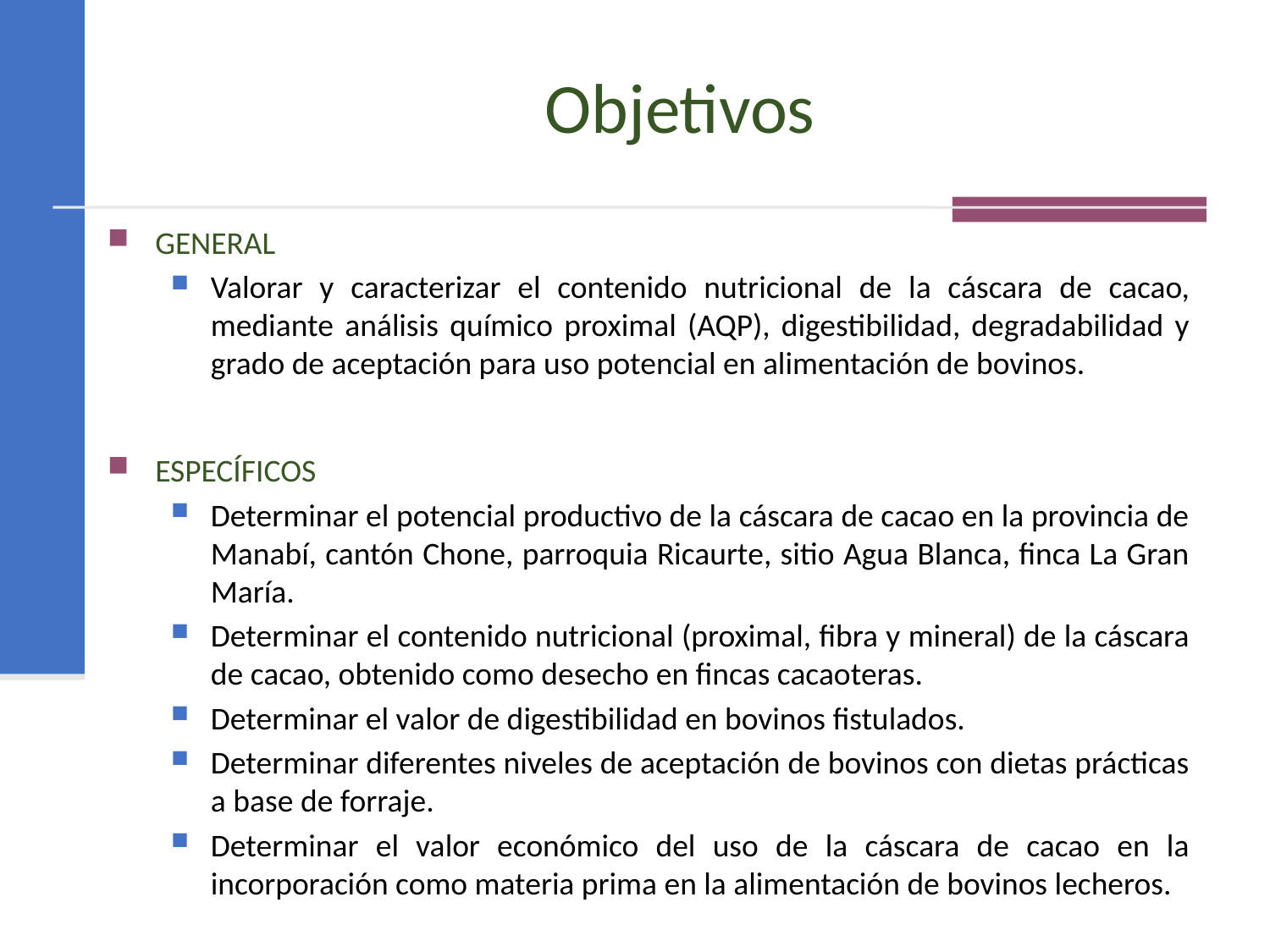

Objetivos
GENERAL
Valorar y caracterizar el contenido nutricional de la cáscara de cacao, mediante análisis químico proximal (AQP), digestibilidad, degradabilidad y grado de aceptación para uso potencial en alimentación de bovinos.

ESPECÍFICOS
Determinar el potencial productivo de la cáscara de cacao en la provincia de Manabí, cantón Chone, parroquia Ricaurte, sitio Agua Blanca, finca La Gran María.
Determinar el contenido nutricional (proximal, fibra y mineral) de la cáscara de cacao, obtenido como desecho en fincas cacaoteras.
Determinar el valor de digestibilidad en bovinos fistulados.
Determinar diferentes niveles de aceptación de bovinos con dietas prácticas a base de forraje.
Determinar el valor económico del uso de la cáscara de cacao en la incorporación como materia prima en la alimentación de bovinos lecheros.